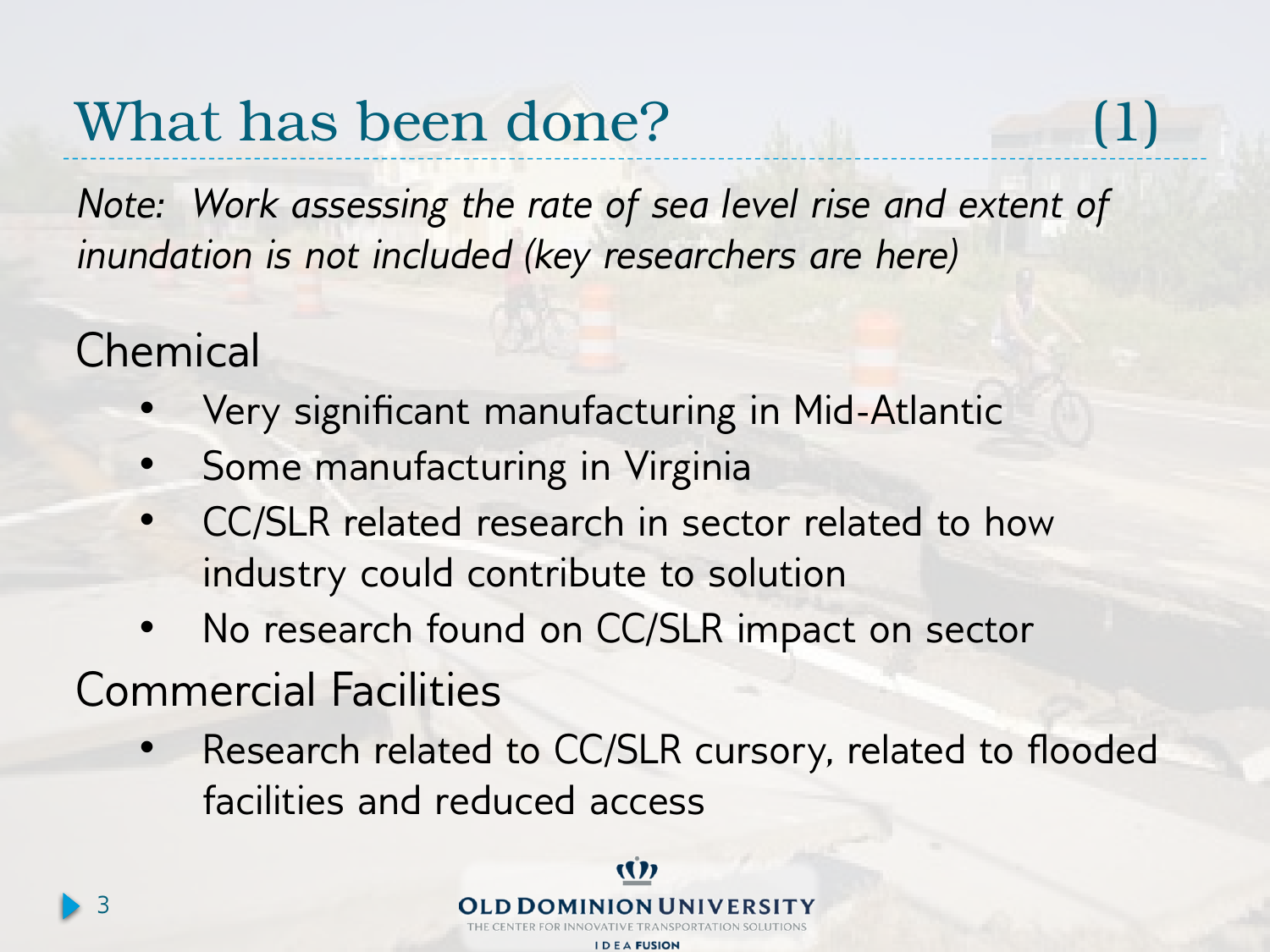

# What has been done? 				(1)
Note:  Work assessing the rate of sea level rise and extent of inundation is not included (key researchers are here)

Chemical
Very significant manufacturing in Mid-Atlantic
Some manufacturing in Virginia
CC/SLR related research in sector related to how industry could contribute to solution
No research found on CC/SLR impact on sector
Commercial Facilities
Research related to CC/SLR cursory, related to flooded facilities and reduced access

3